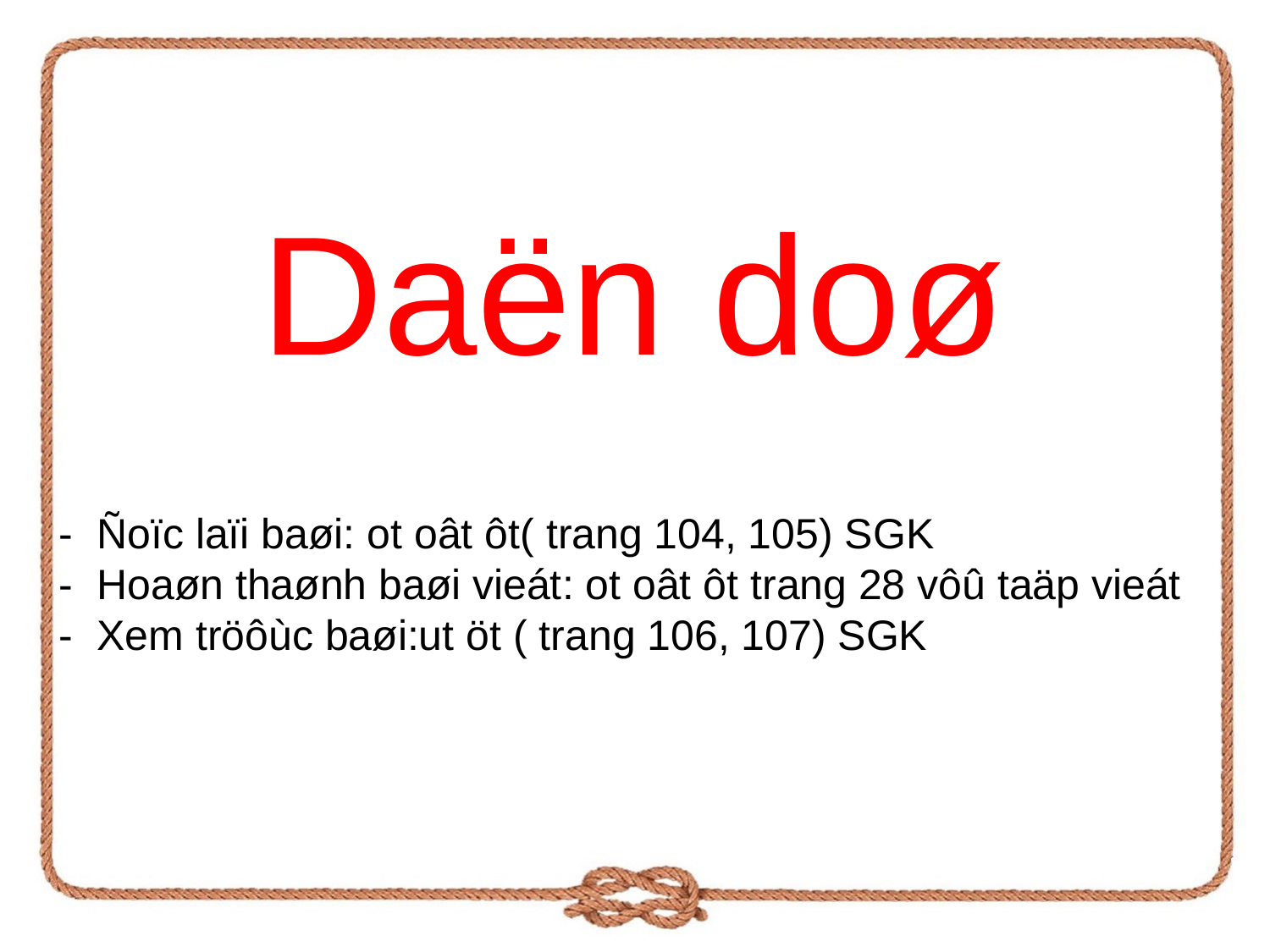

Daën doø
 -  Ñoïc laïi baøi: ot oât ôt( trang 104, 105) SGK
 -  Hoaøn thaønh baøi vieát: ot oât ôt trang 28 vôû taäp vieát
 -  Xem tröôùc baøi:ut öt ( trang 106, 107) SGK